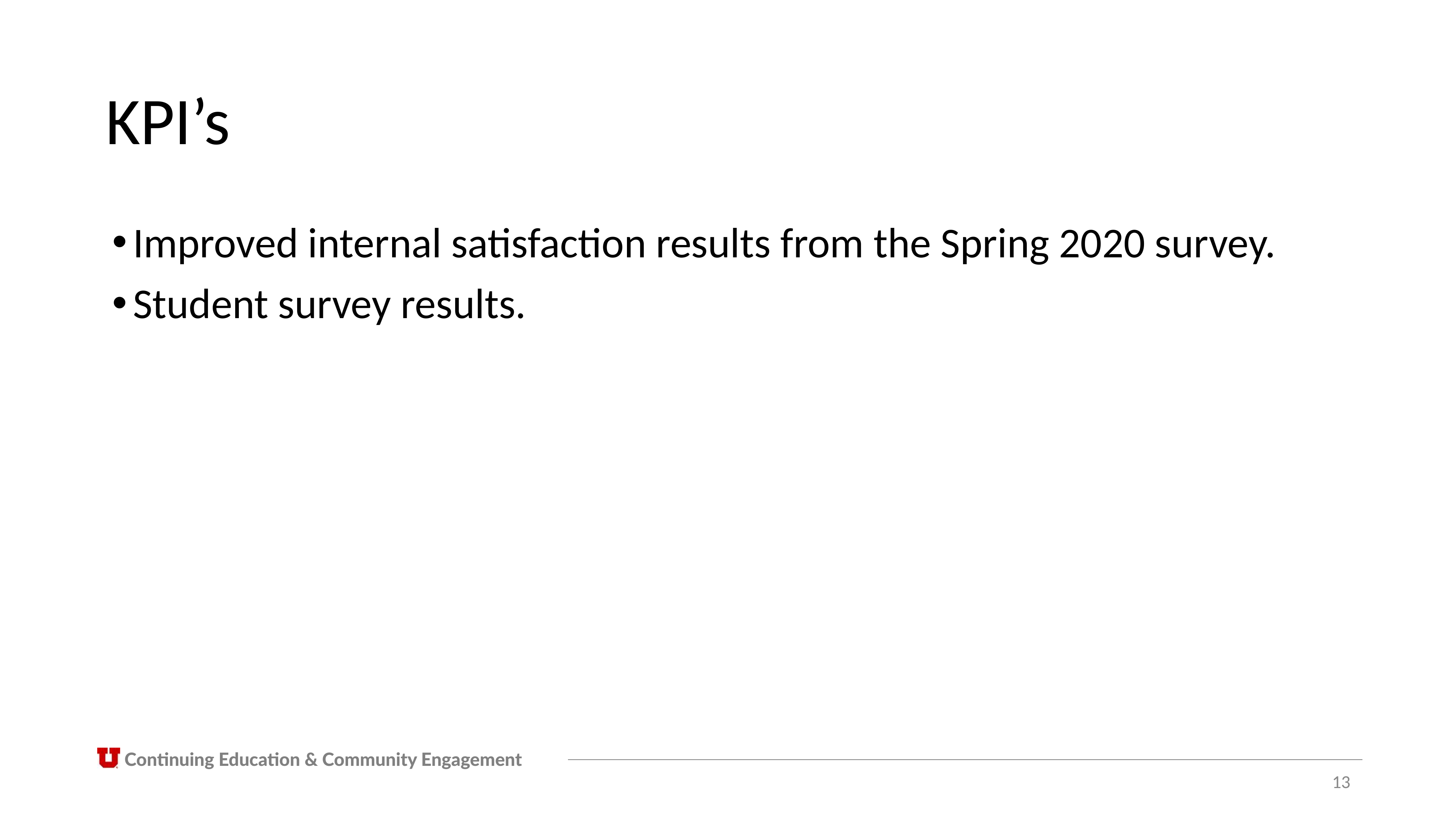

# KPI’s
Improved internal satisfaction results from the Spring 2020 survey.
Student survey results.

13